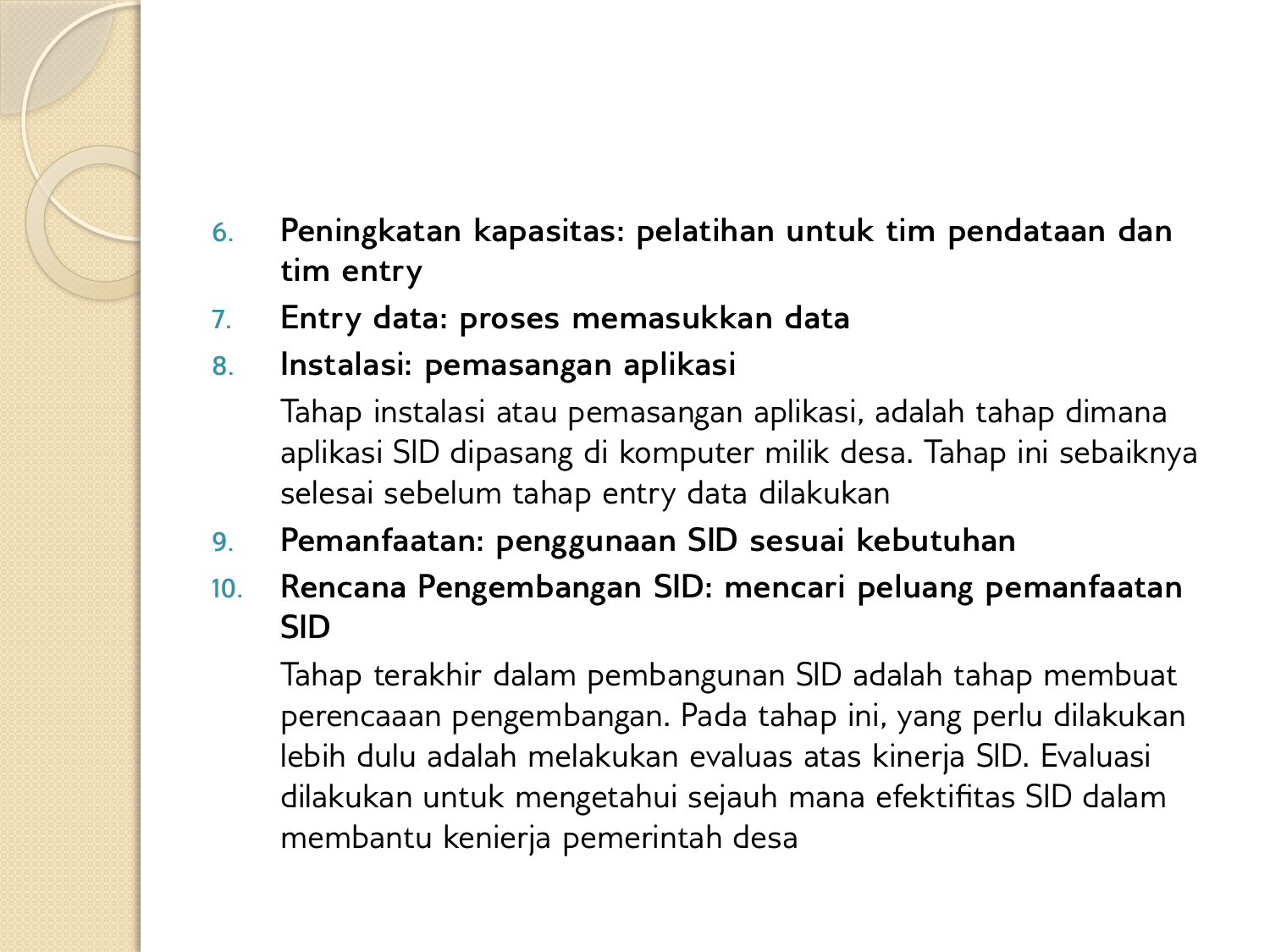

#
Peningkatan kapasitas: pelatihan untuk tim pendataan dan  tim entry
Entry data: proses memasukkan data
Instalasi: pemasangan aplikasi
	Tahap instalasi atau pemasangan aplikasi, adalah tahap dimana aplikasi SID dipasang di komputer milik desa. Tahap ini sebaiknya selesai sebelum tahap entry data dilakukan
Pemanfaatan: penggunaan SID sesuai kebutuhan
Rencana Pengembangan SID: mencari peluang pemanfaatan SID
	Tahap terakhir dalam pembangunan SID adalah tahap membuat perencaaan pengembangan. Pada tahap ini, yang perlu dilakukan lebih dulu adalah melakukan evaluas atas kinerja SID. Evaluasi dilakukan untuk mengetahui sejauh mana efektifitas SID dalam membantu kenierja pemerintah desa